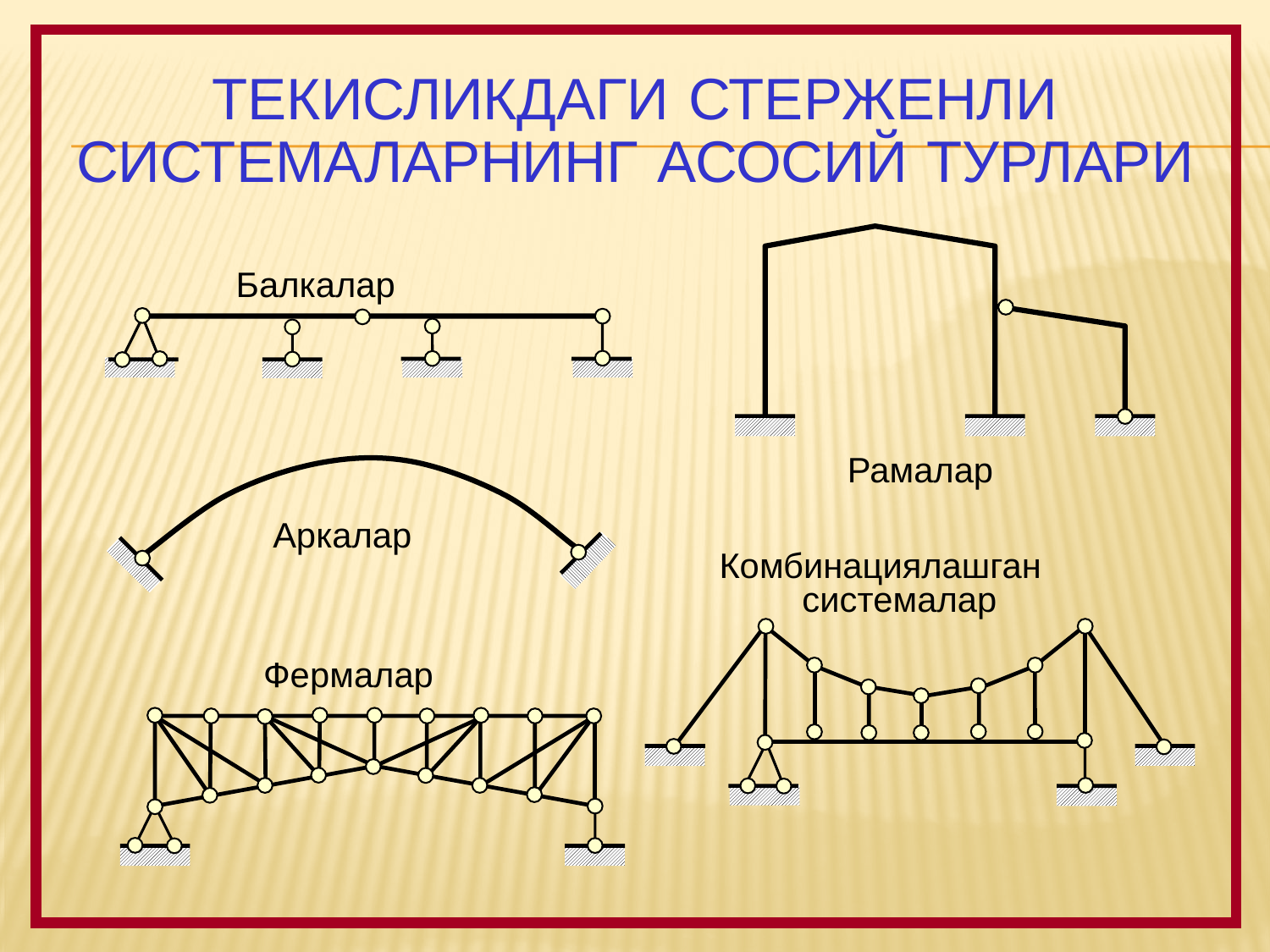

# Текисликдаги Стерженли системаларнинг асосий турлари

Балкалар

Рамалар

   Аркалар

 Комбинациялашган
        системалар

  Фермалар